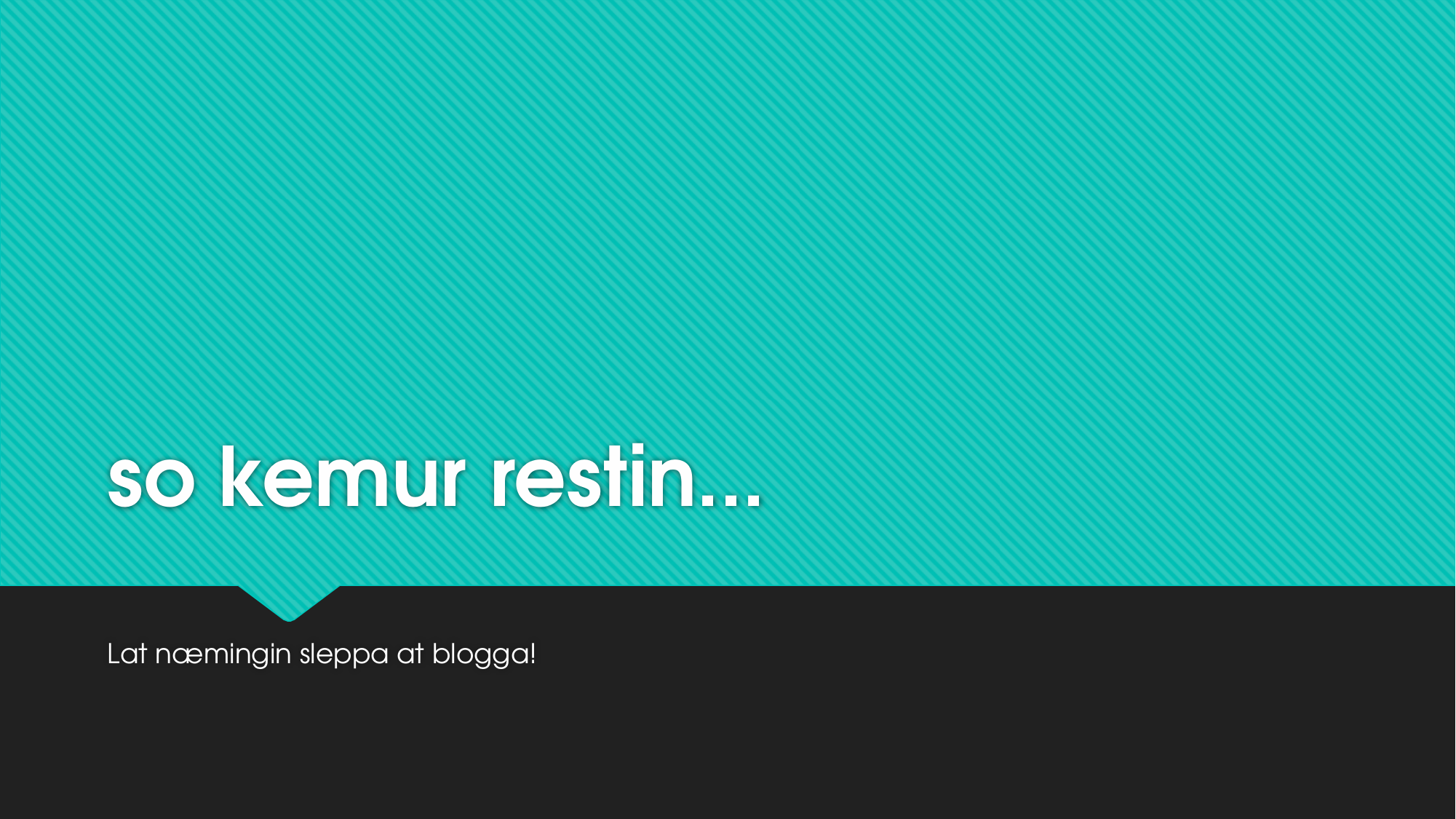

# so kemur restin...
Lat næmingin sleppa at blogga!